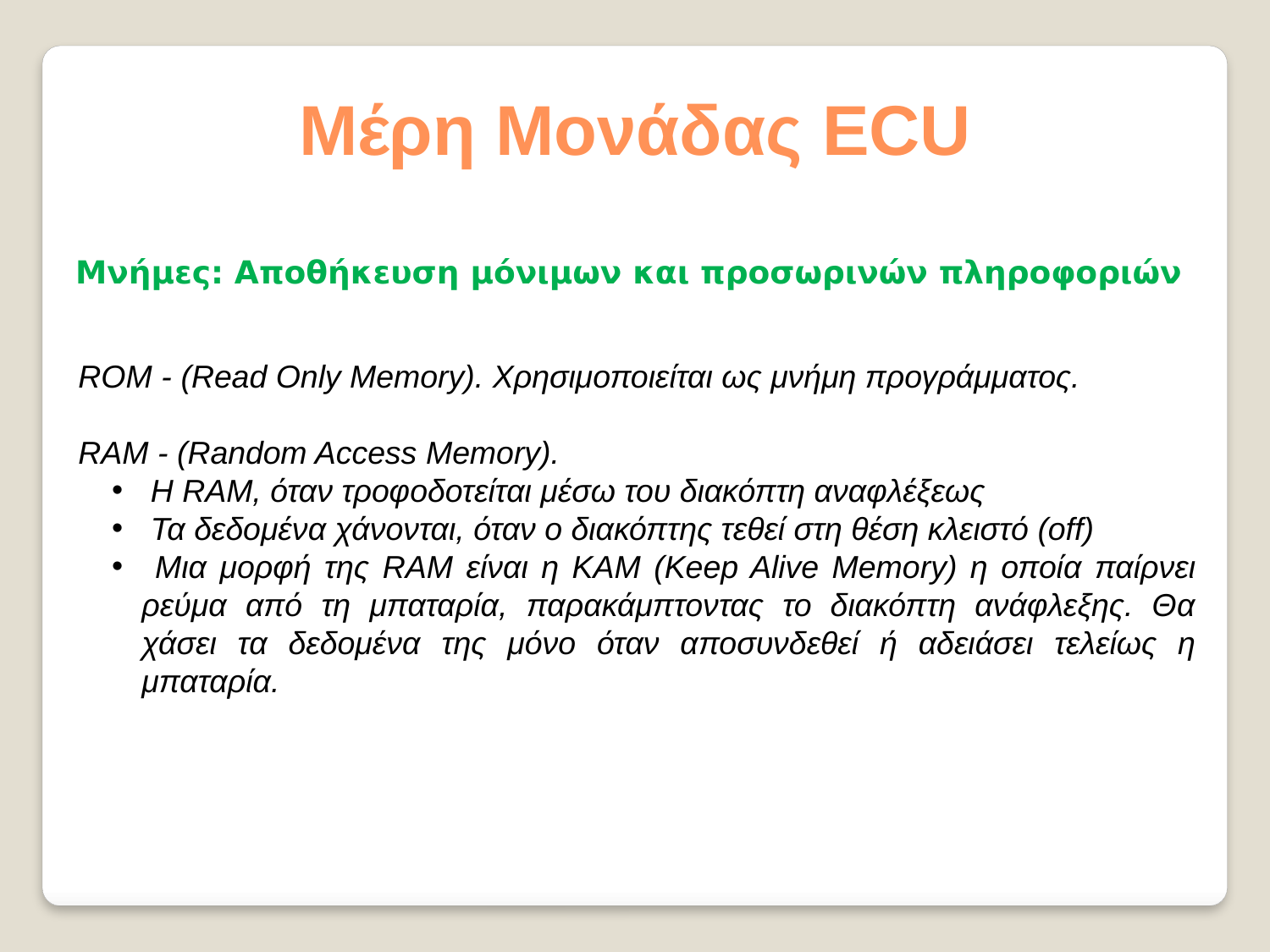

Μέρη Μονάδας ECU
Μνήμες: Αποθήκευση μόνιμων και προσωρινών πληροφοριών

ROM - (Read Only Memory). Χρησιμοποιείται ως μνήμη προγράμματος.

RAM - (Random Access Memory).
 Η RAM, όταν τροφοδοτείται μέσω του διακόπτη αναφλέξεως
 Τα δεδομένα χάνονται, όταν ο διακόπτης τεθεί στη θέση κλειστό (off)
 Μια μορφή της RAM είναι η KAM (Keep Alive Memory) η οποία παίρνει ρεύμα από τη μπαταρία, παρακάμπτοντας το διακόπτη ανάφλεξης. Θα χάσει τα δεδομένα της μόνο όταν αποσυνδεθεί ή αδειάσει τελείως η μπαταρία.